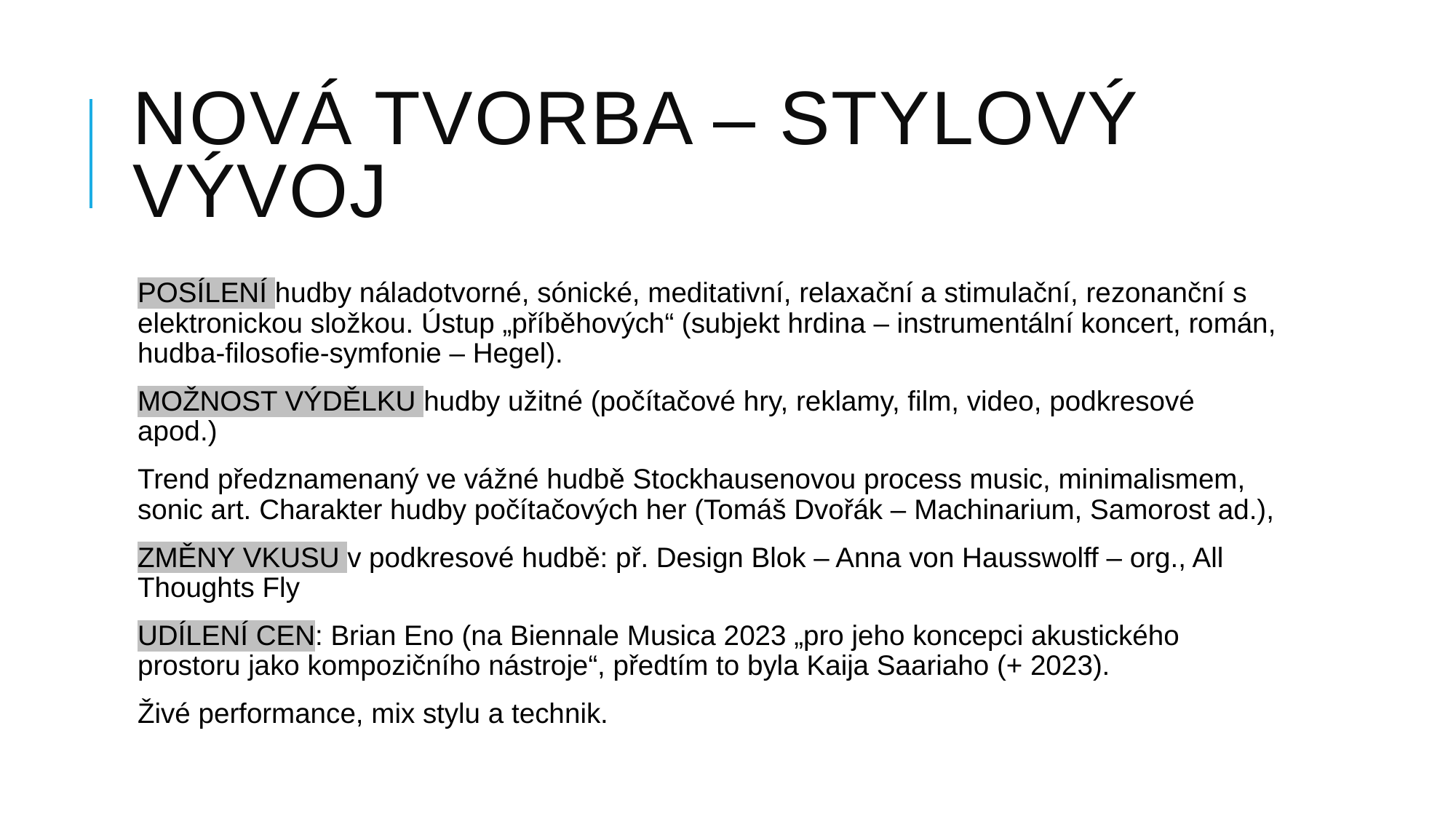

# NOVÁ TVORBA – STYLOVÝ VÝVOJ
POSÍLENÍ hudby náladotvorné, sónické, meditativní, relaxační a stimulační, rezonanční s elektronickou složkou. Ústup „příběhových“ (subjekt hrdina – instrumentální koncert, román, hudba-filosofie-symfonie – Hegel).
MOŽNOST VÝDĚLKU hudby užitné (počítačové hry, reklamy, film, video, podkresové apod.)
Trend předznamenaný ve vážné hudbě Stockhausenovou process music, minimalismem, sonic art. Charakter hudby počítačových her (Tomáš Dvořák – Machinarium, Samorost ad.),
ZMĚNY VKUSU v podkresové hudbě: př. Design Blok – Anna von Hausswolff – org., All Thoughts Fly
UDÍLENÍ CEN: Brian Eno (na Biennale Musica 2023 „pro jeho koncepci akustického prostoru jako kompozičního nástroje“, předtím to byla Kaija Saariaho (+ 2023).
Živé performance, mix stylu a technik.